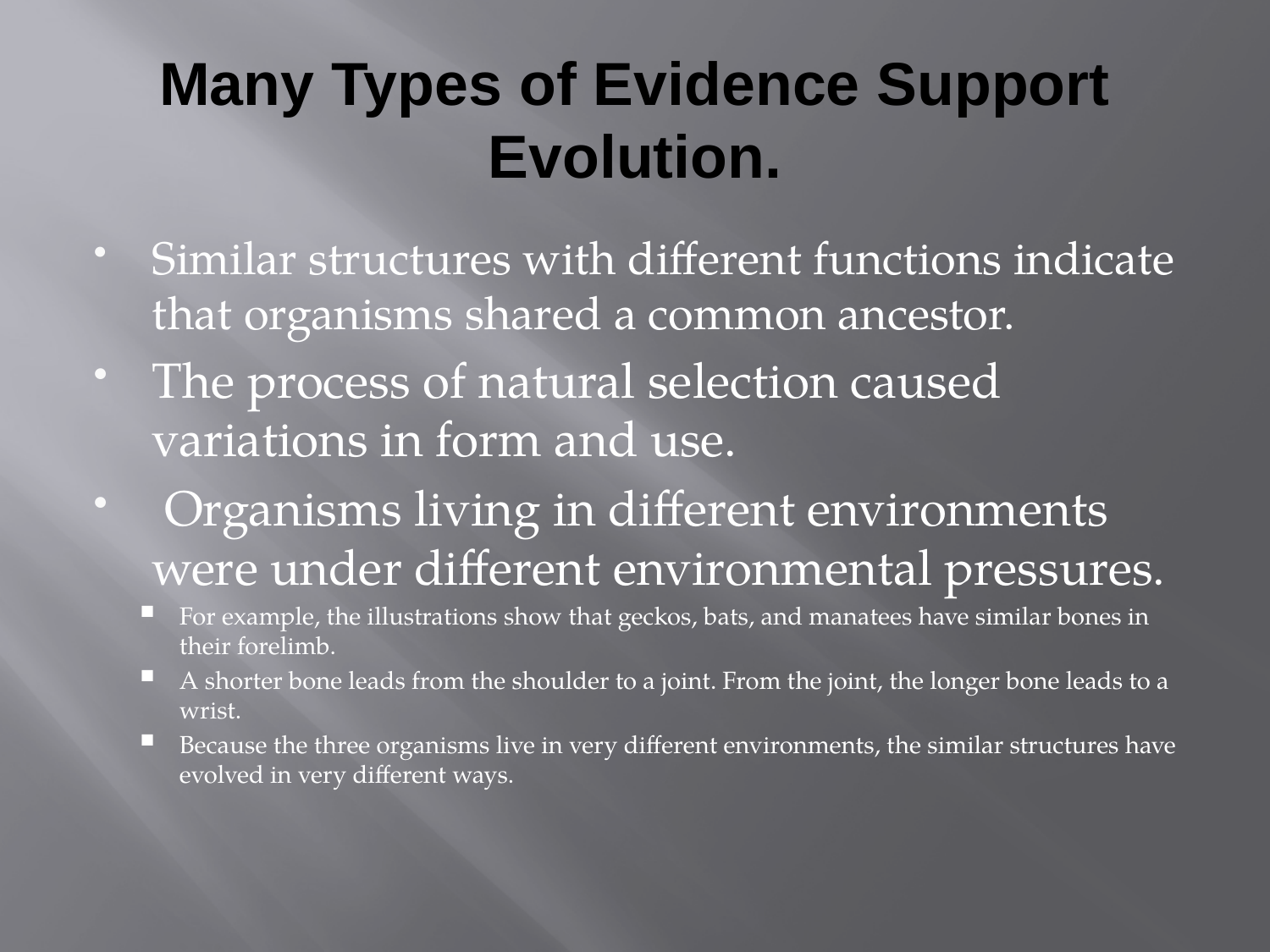

# Many Types of Evidence Support Evolution.
Similar structures with different functions indicate that organisms shared a common ancestor.
The process of natural selection caused variations in form and use.
 Organisms living in different environments were under different environmental pressures.
For example, the illustrations show that geckos, bats, and manatees have similar bones in their forelimb.
A shorter bone leads from the shoulder to a joint. From the joint, the longer bone leads to a wrist.
Because the three organisms live in very different environments, the similar structures have evolved in very different ways.